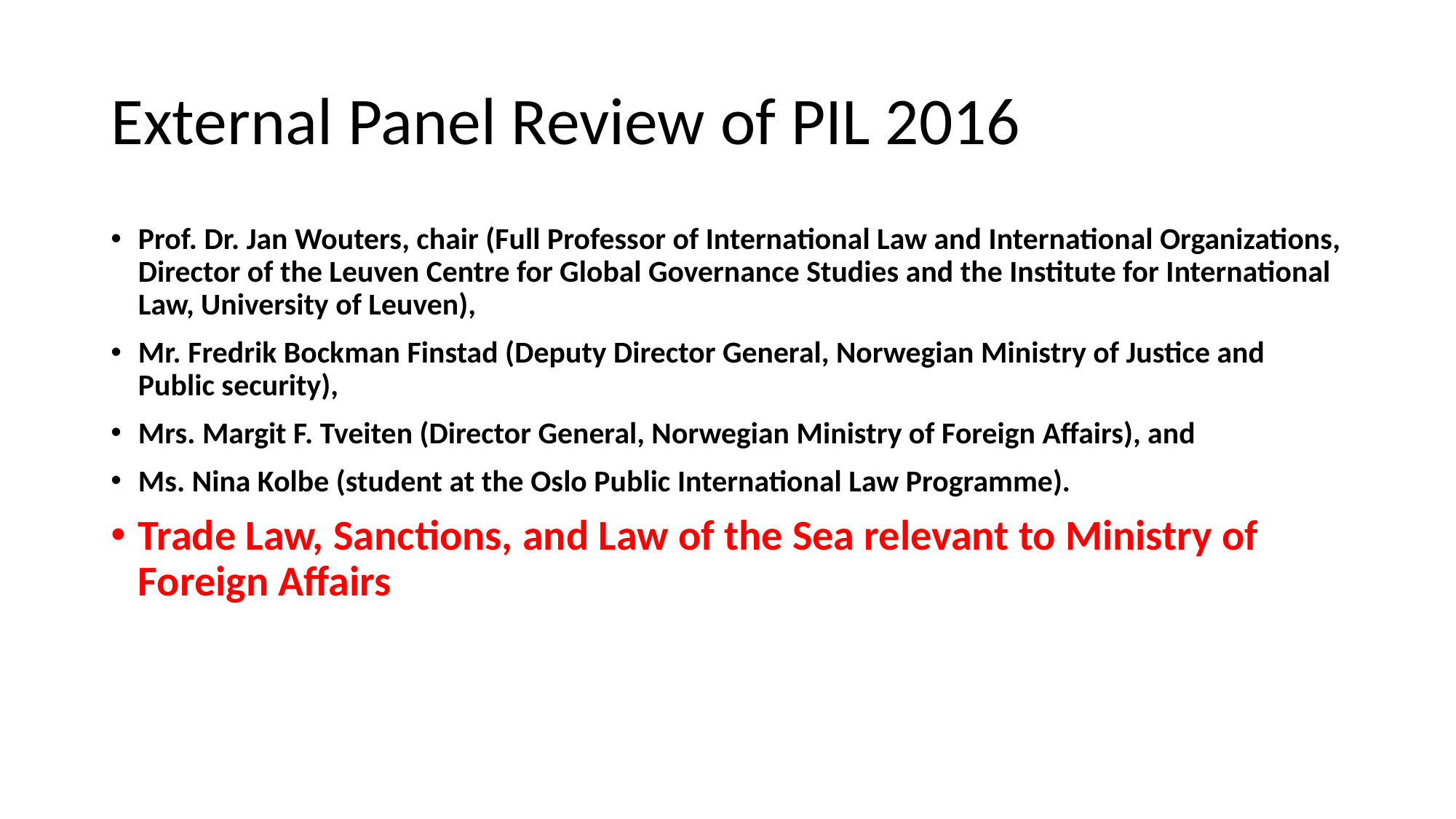

# External Panel Review of PIL 2016
Prof. Dr. Jan Wouters, chair (Full Professor of International Law and International Organizations, Director of the Leuven Centre for Global Governance Studies and the Institute for International Law, University of Leuven),
Mr. Fredrik Bockman Finstad (Deputy Director General, Norwegian Ministry of Justice and Public security),
Mrs. Margit F. Tveiten (Director General, Norwegian Ministry of Foreign Affairs), and
Ms. Nina Kolbe (student at the Oslo Public International Law Programme).
Trade Law, Sanctions, and Law of the Sea relevant to Ministry of Foreign Affairs